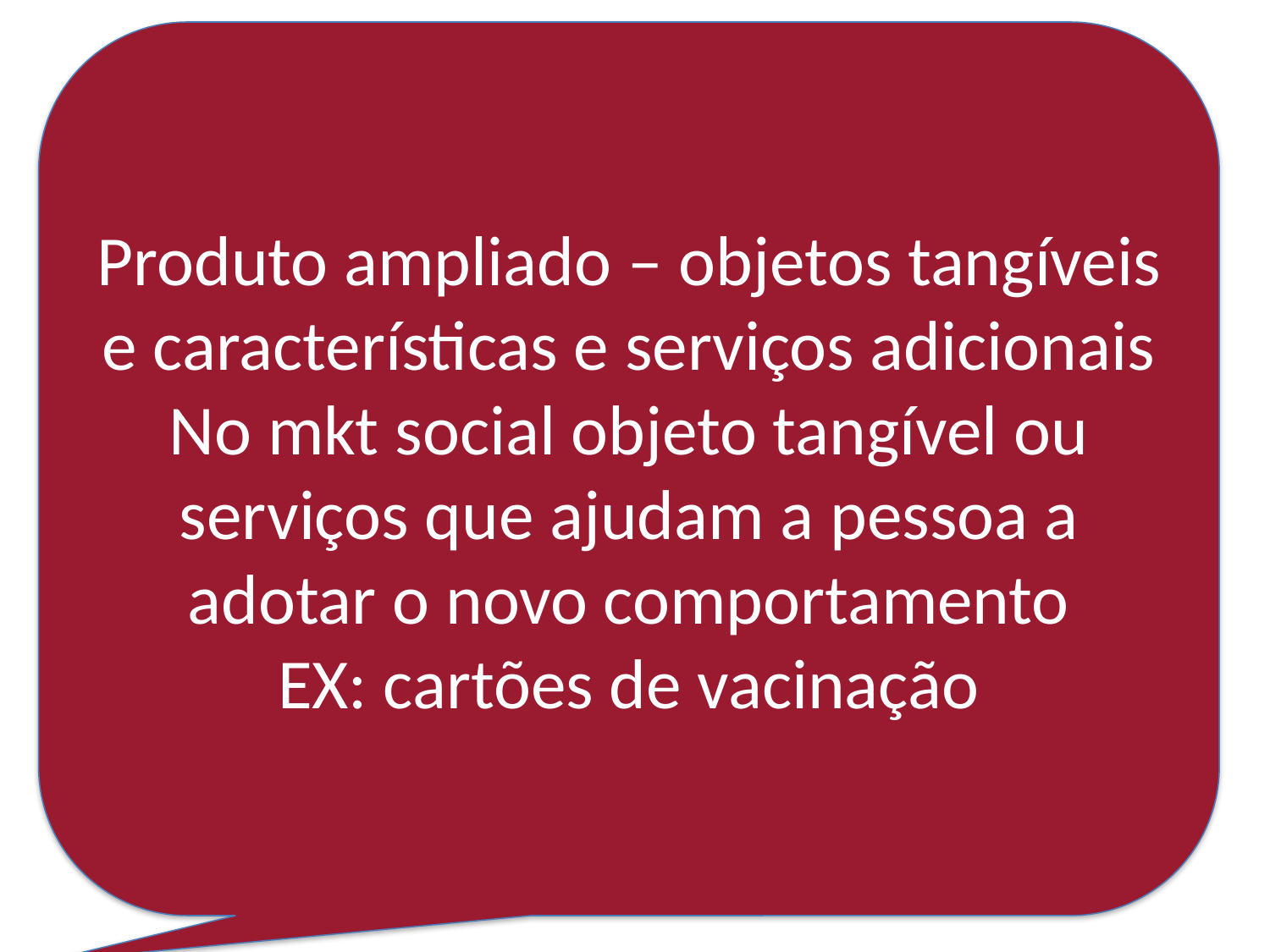

Produto ampliado – objetos tangíveis e características e serviços adicionais
No mkt social objeto tangível ou serviços que ajudam a pessoa a adotar o novo comportamento
EX: cartões de vacinação